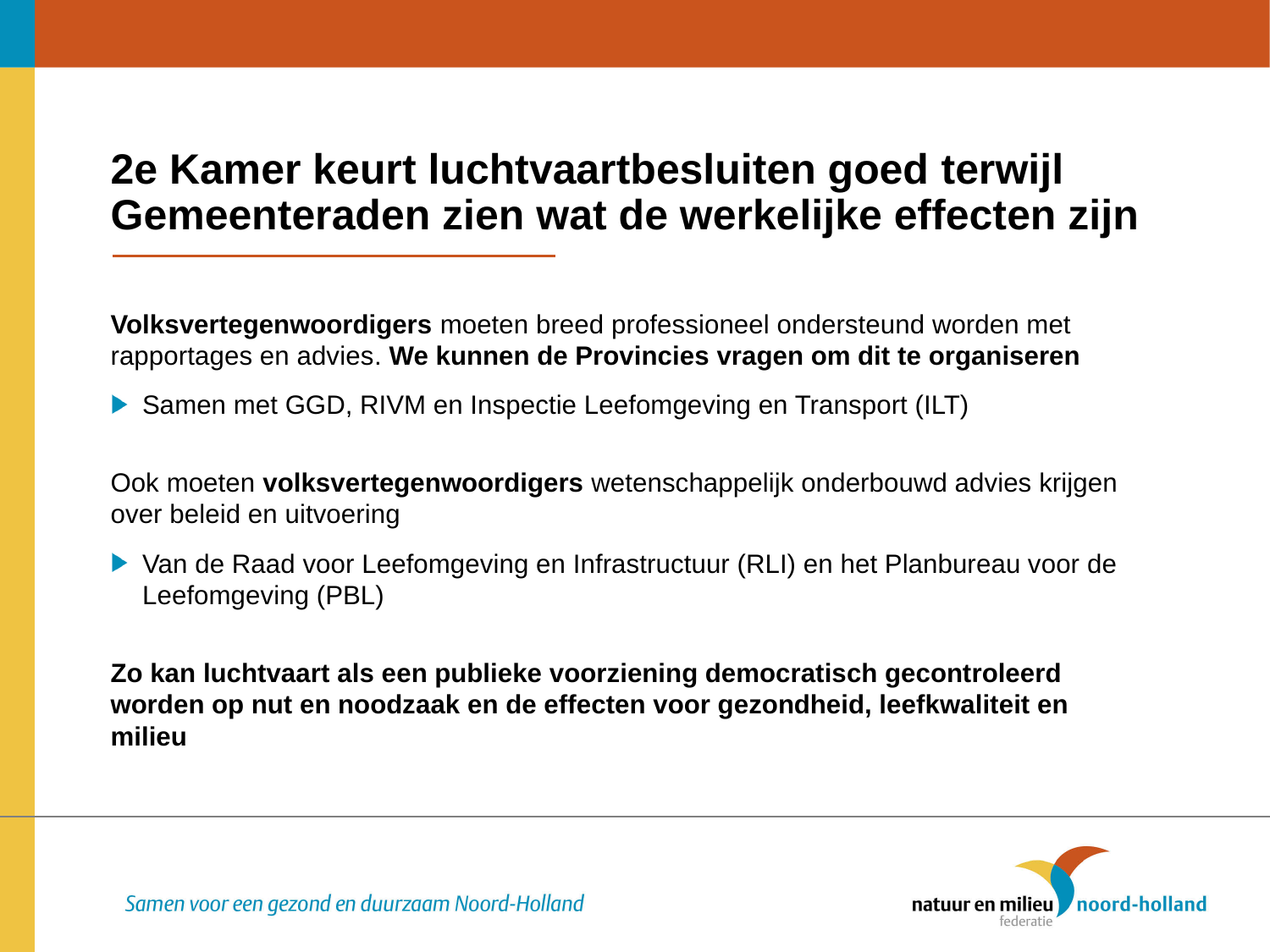

2e Kamer keurt luchtvaartbesluiten goed​ terwijl
Gemeenteraden zien wat de werkelijke effecten zijn
Volksvertegenwoordigers moeten breed professioneel ondersteund worden met rapportages en advies​. We kunnen de Provincies vragen om dit te organiseren​
Samen met GGD, RIVM en Inspectie Leefomgeving en Transport (ILT)​

Ook moeten volksvertegenwoordigers wetenschappelijk onderbouwd advies krijgen over beleid en uitvoering ​
Van de Raad voor Leefomgeving en Infrastructuur (RLI) en het Planbureau voor de Leefomgeving (PBL)​

Zo kan luchtvaart als een publieke voorziening democratisch gecontroleerd worden op nut en noodzaak en de effecten voor gezondheid, leefkwaliteit en milieu